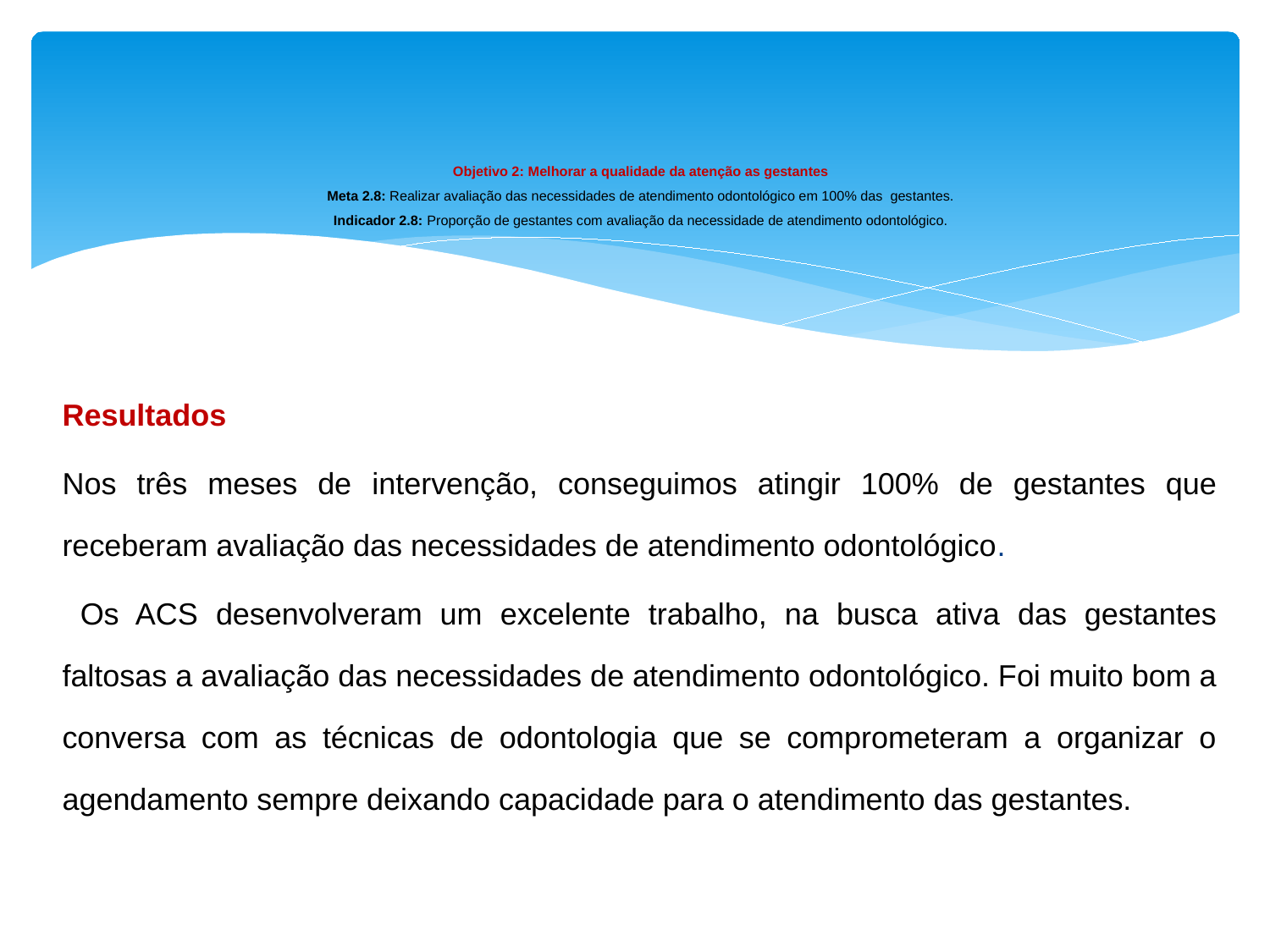

# Objetivo 2: Melhorar a qualidade da atenção as gestantes Meta 2.8: Realizar avaliação das necessidades de atendimento odontológico em 100% das  gestantes. Indicador 2.8: Proporção de gestantes com avaliação da necessidade de atendimento odontológico.
Resultados
Nos três meses de intervenção, conseguimos atingir 100% de gestantes que receberam avaliação das necessidades de atendimento odontológico.
 Os ACS desenvolveram um excelente trabalho, na busca ativa das gestantes faltosas a avaliação das necessidades de atendimento odontológico. Foi muito bom a conversa com as técnicas de odontologia que se comprometeram a organizar o agendamento sempre deixando capacidade para o atendimento das gestantes.